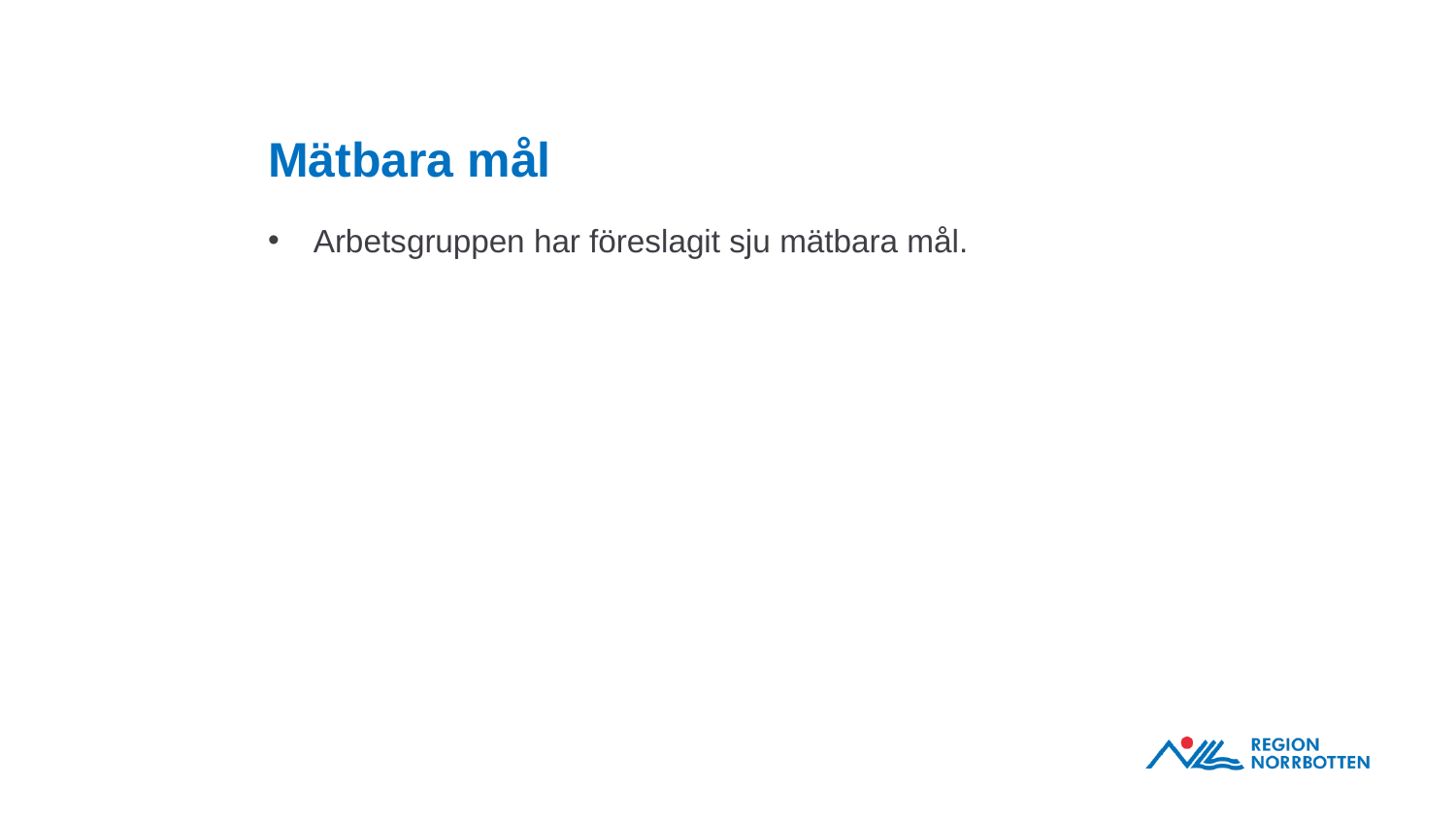

# Mätbara mål
Arbetsgruppen har föreslagit sju mätbara mål.